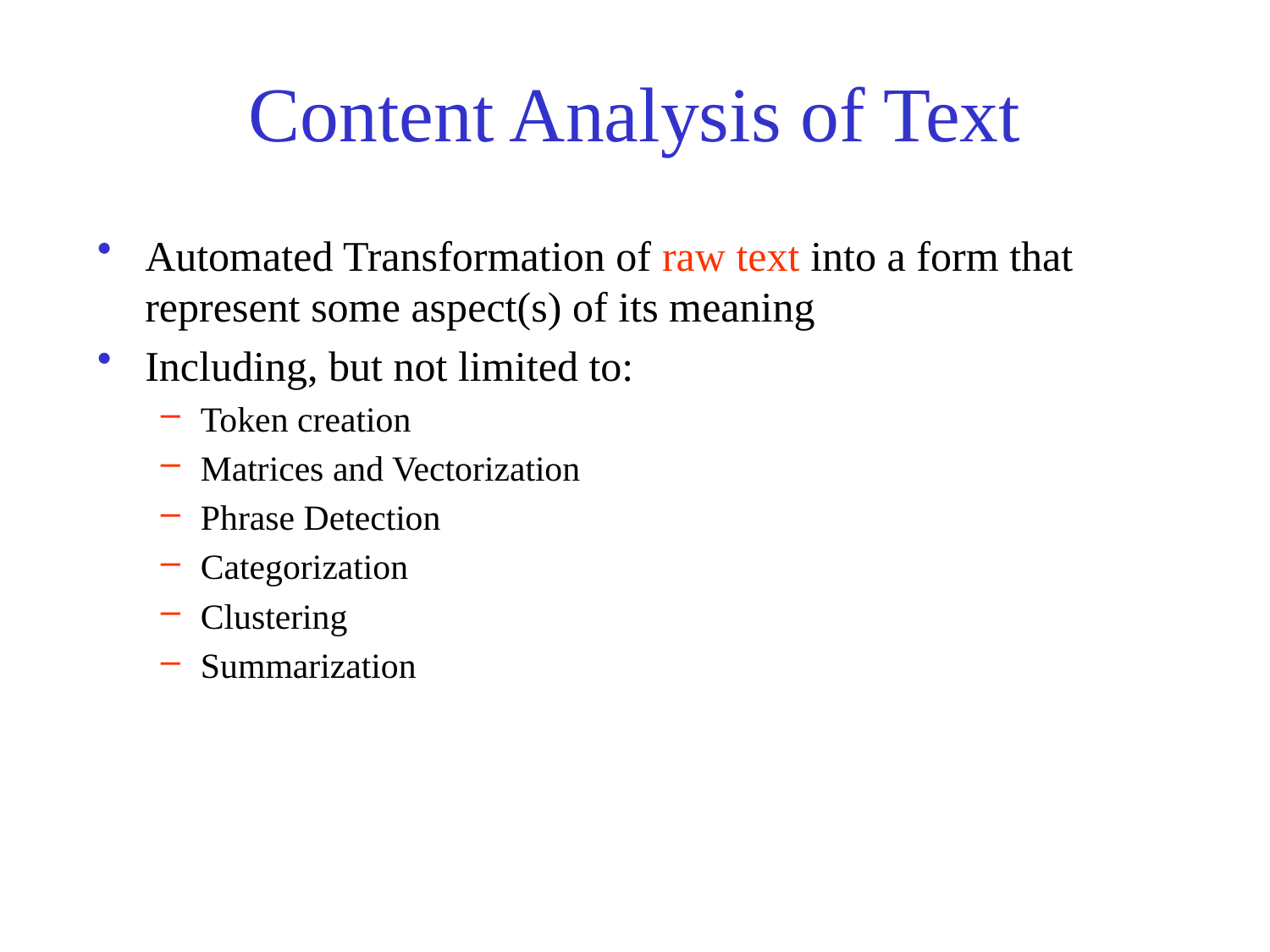

# Content Analysis of Text
Automated Transformation of raw text into a form that represent some aspect(s) of its meaning
Including, but not limited to:
Token creation
Matrices and Vectorization
Phrase Detection
Categorization
Clustering
Summarization